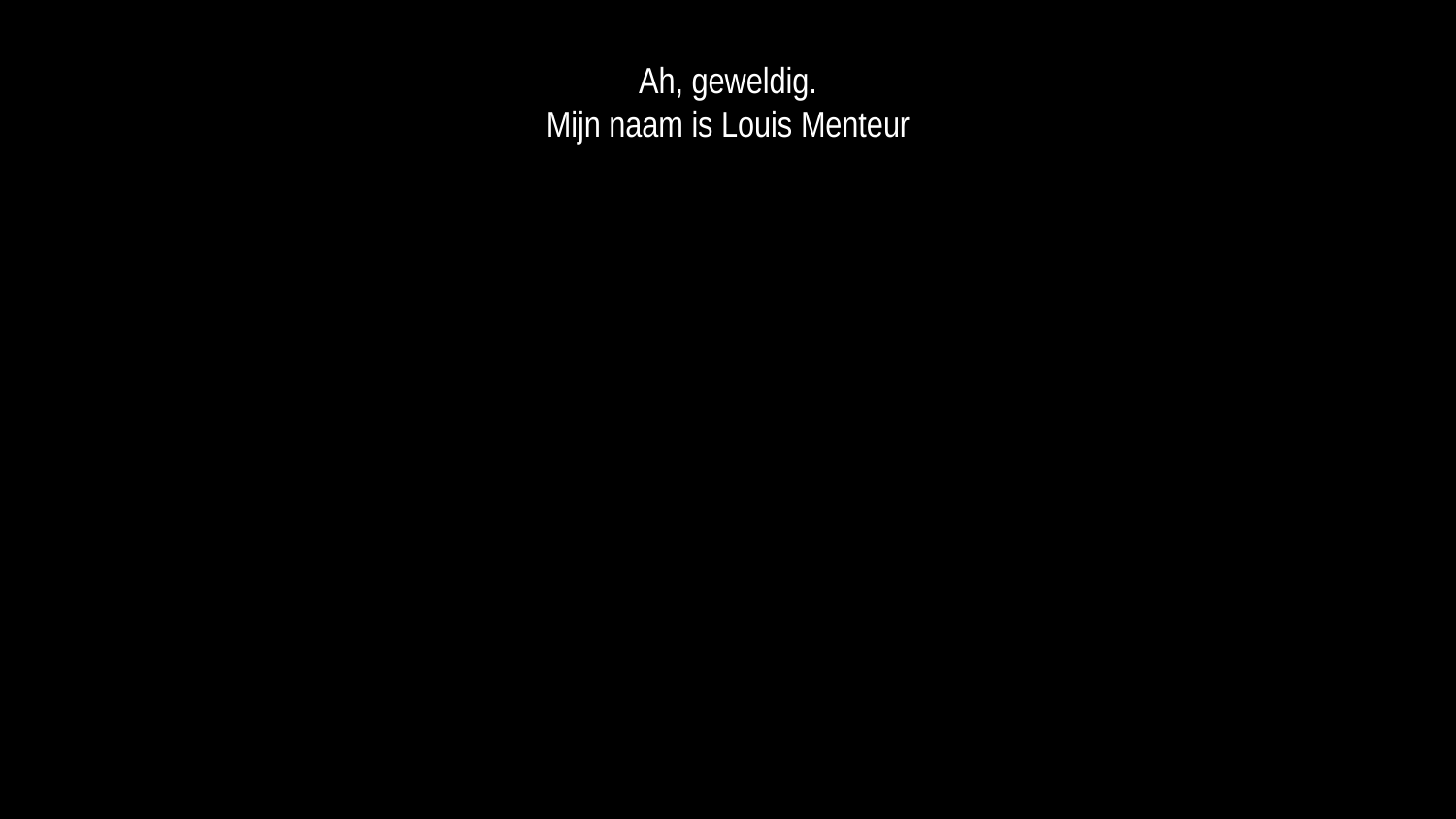

Ah, geweldig.
Mijn naam is Louis Menteur